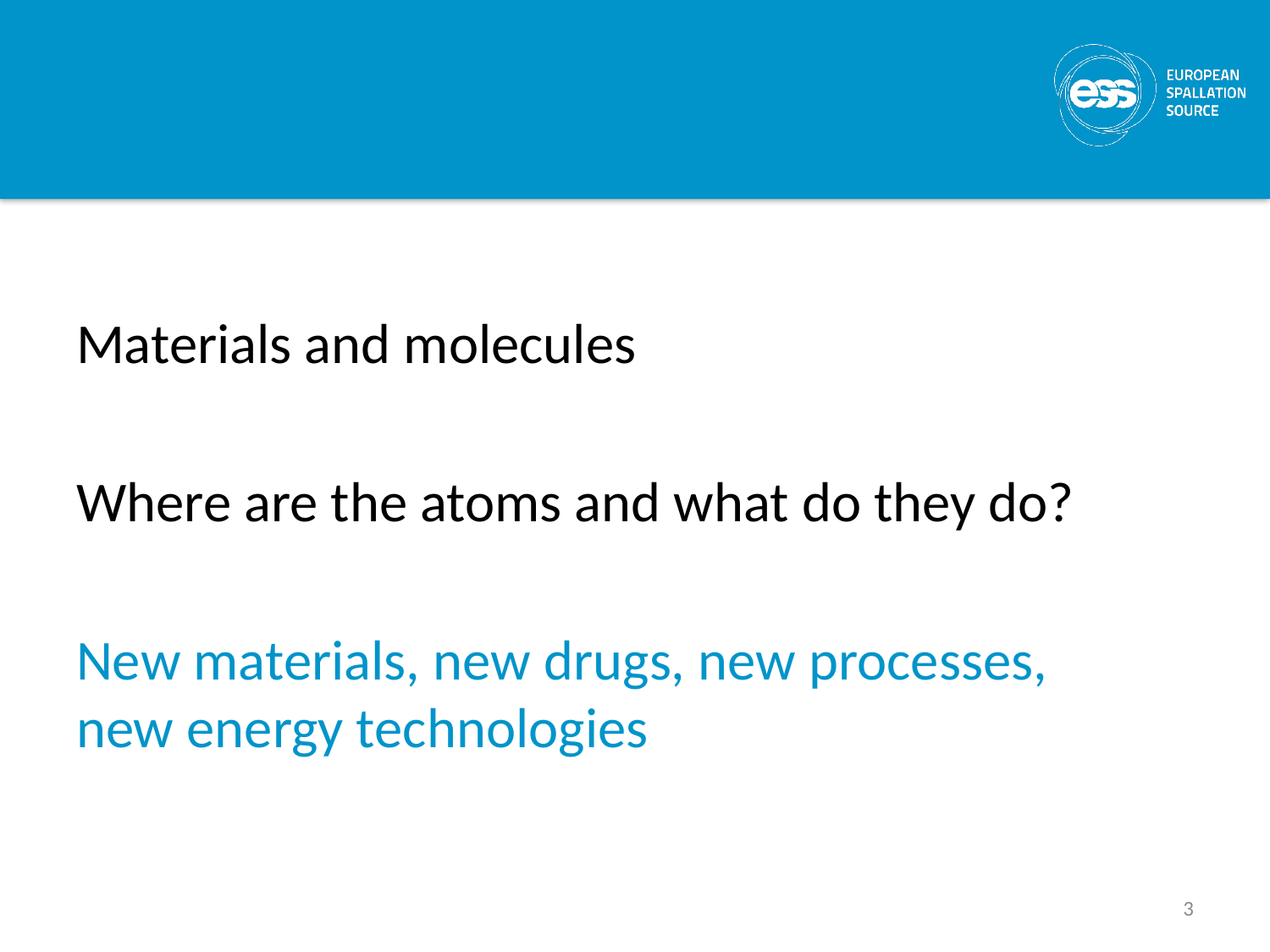

#

Materials and molecules

Where are the atoms and what do they do?

New materials, new drugs, new processes,
new energy technologies
3